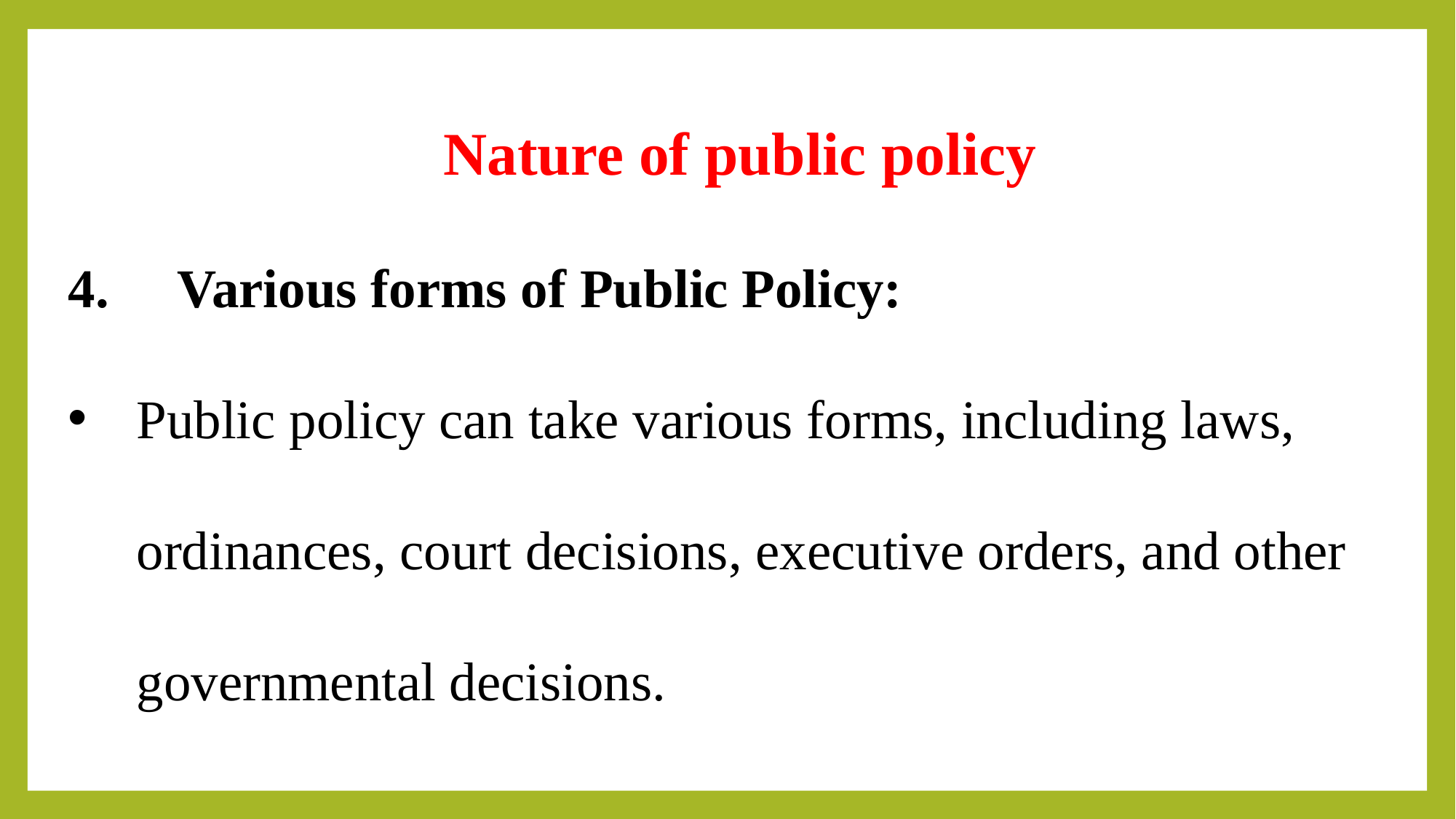

Nature of public policy
4.	Various forms of Public Policy:
Public policy can take various forms, including laws, ordinances, court decisions, executive orders, and other governmental decisions.